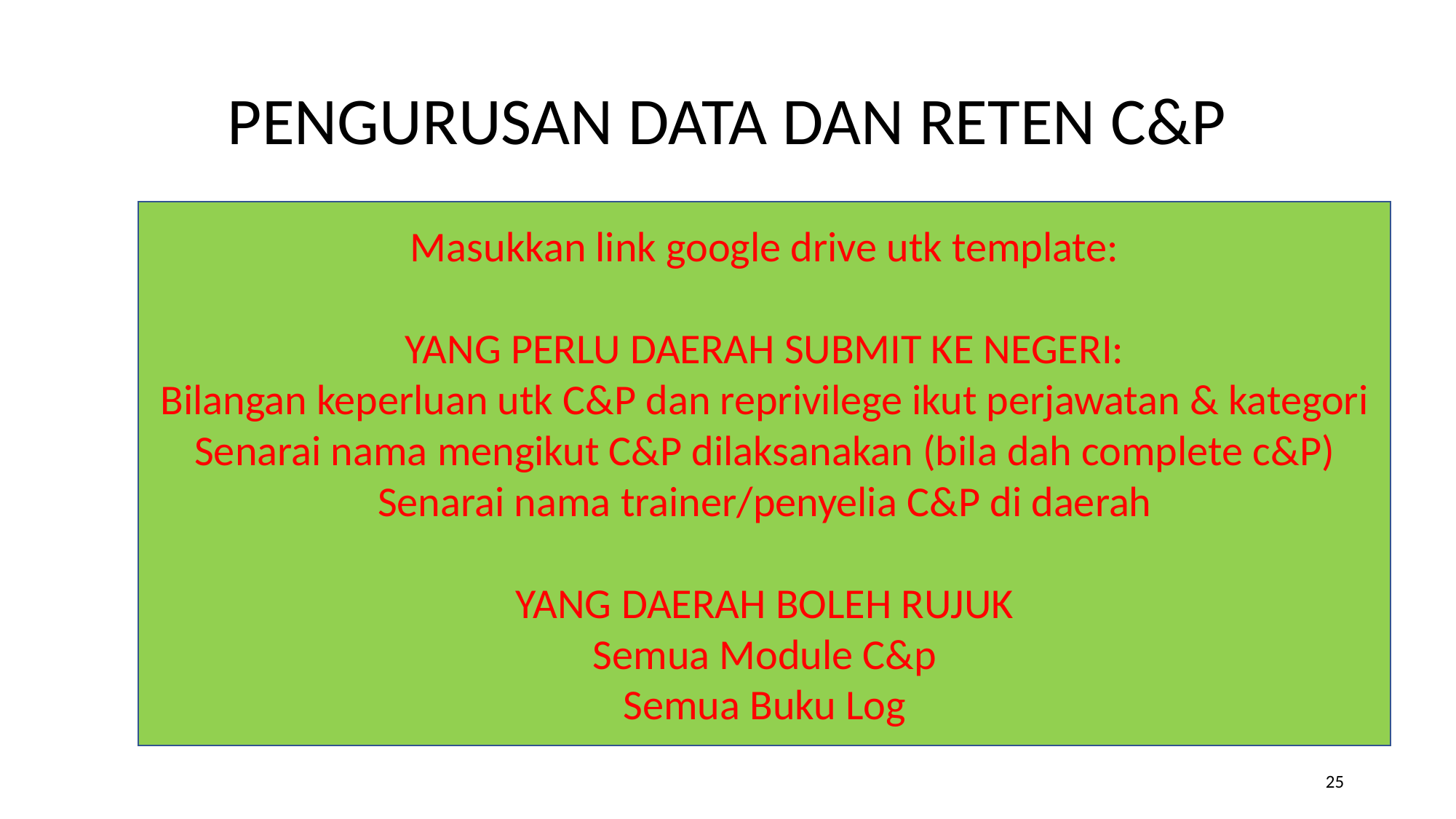

# PENGURUSAN DATA DAN RETEN C&P
Masukkan link google drive utk template:

YANG PERLU DAERAH SUBMIT KE NEGERI:
Bilangan keperluan utk C&P dan reprivilege ikut perjawatan & kategori
Senarai nama mengikut C&P dilaksanakan (bila dah complete c&P)
Senarai nama trainer/penyelia C&P di daerah

YANG DAERAH BOLEH RUJUK
Semua Module C&p
Semua Buku Log
25